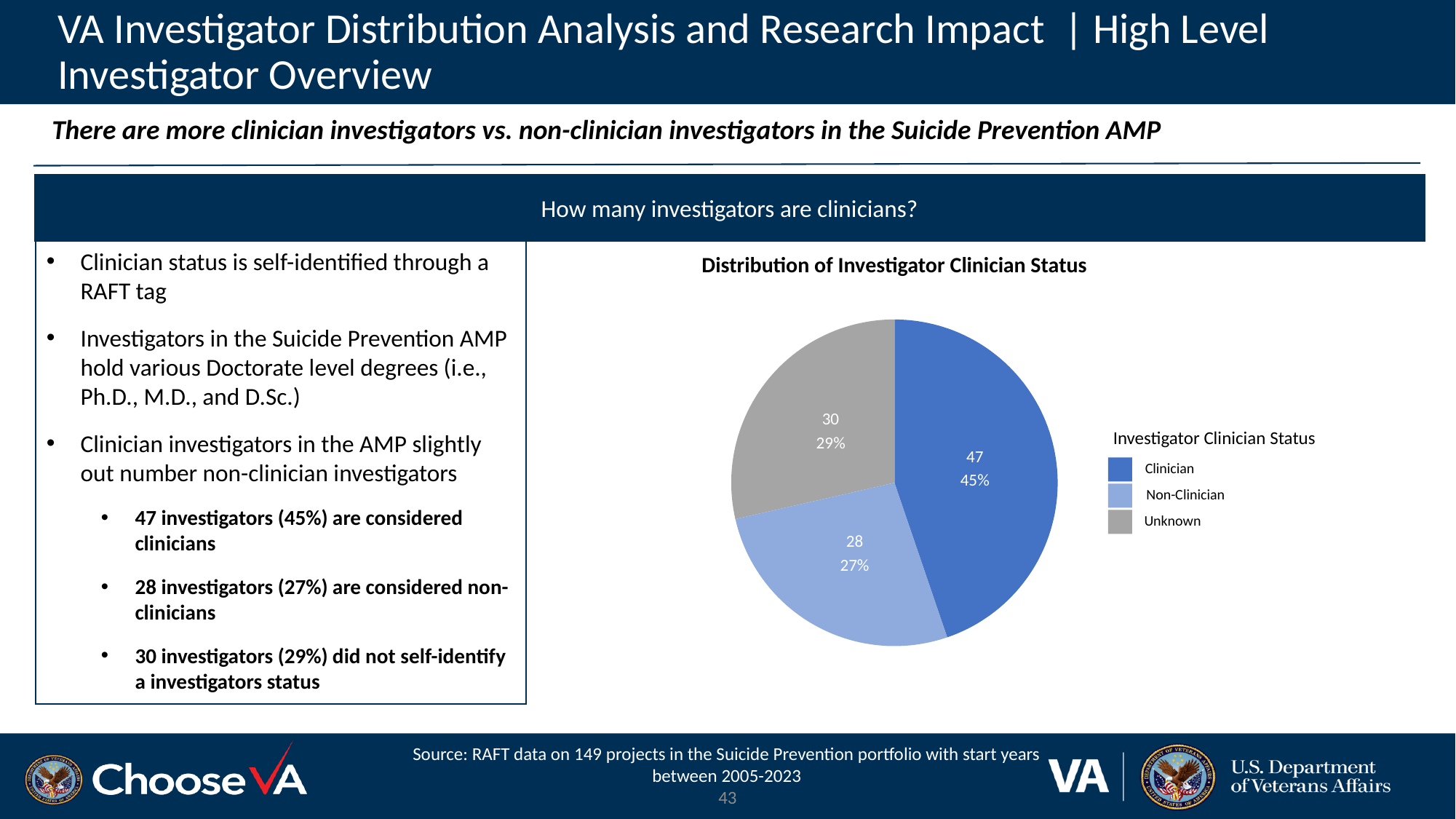

# VA Investigator Distribution Analysis and Research Impact  | High Level Investigator Overview
There are more clinician investigators vs. non-clinician investigators in the Suicide Prevention AMP
How many investigators are clinicians?
Clinician status is self-identified through a RAFT tag
Investigators in the Suicide Prevention AMP hold various Doctorate level degrees (i.e., Ph.D., M.D., and D.Sc.)
Clinician investigators in the AMP slightly out number non-clinician investigators
47 investigators (45%) are considered clinicians
28 investigators (27%) are considered non-clinicians
30 investigators (29%) did not self-identify a investigators status

Distribution of Investigator Clinician Status

30
Investigator Clinician Status
29%

47

Clinician
45%

Non-Clinician

Unknown

28
27%
Source: RAFT data on 149 projects in the Suicide Prevention portfolio with start years between 2005-2023
43